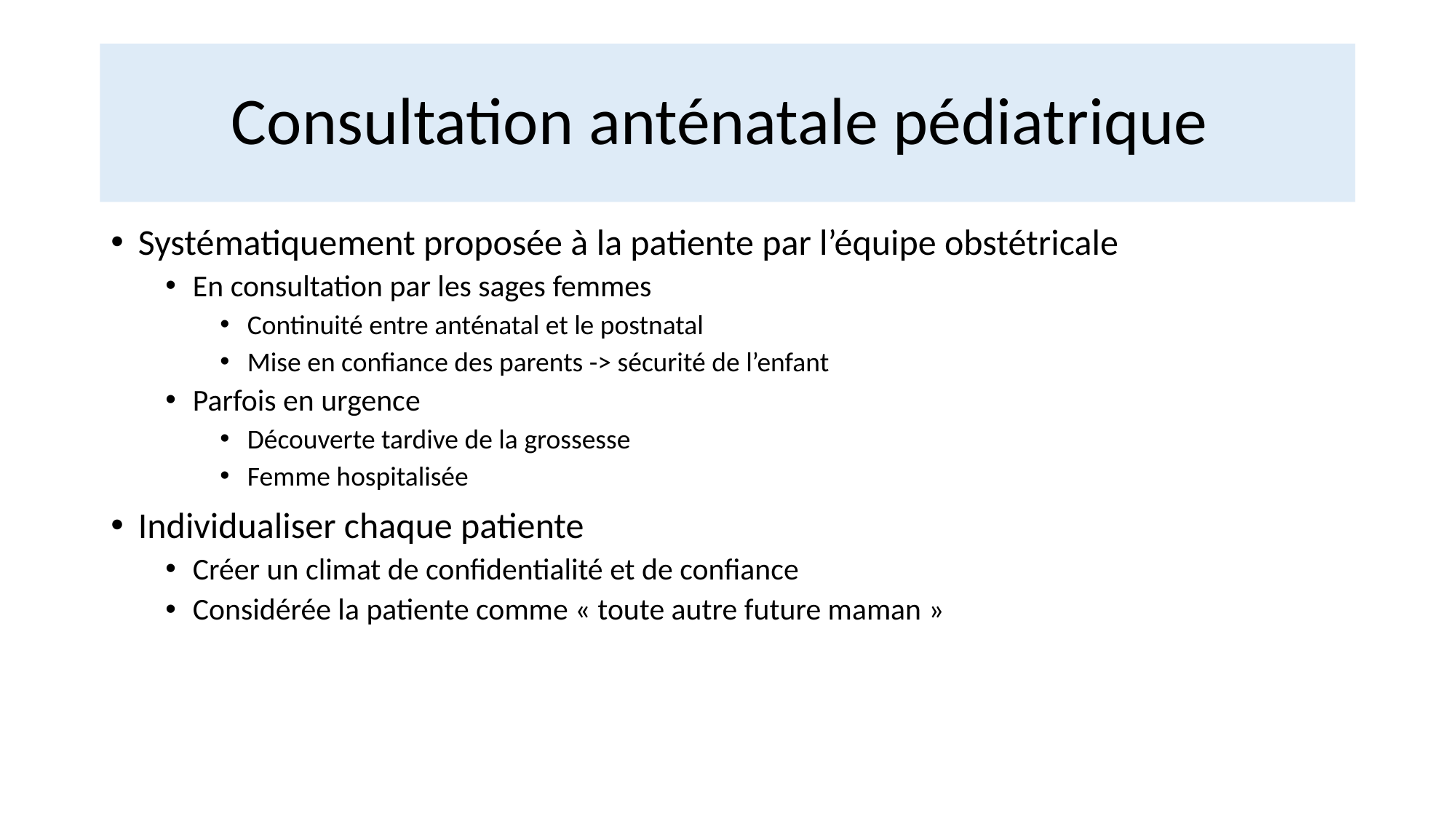

# Consultation anténatale pédiatrique
Systématiquement proposée à la patiente par l’équipe obstétricale
En consultation par les sages femmes
Continuité entre anténatal et le postnatal
Mise en confiance des parents -> sécurité de l’enfant
Parfois en urgence
Découverte tardive de la grossesse
Femme hospitalisée
Individualiser chaque patiente
Créer un climat de confidentialité et de confiance
Considérée la patiente comme « toute autre future maman »